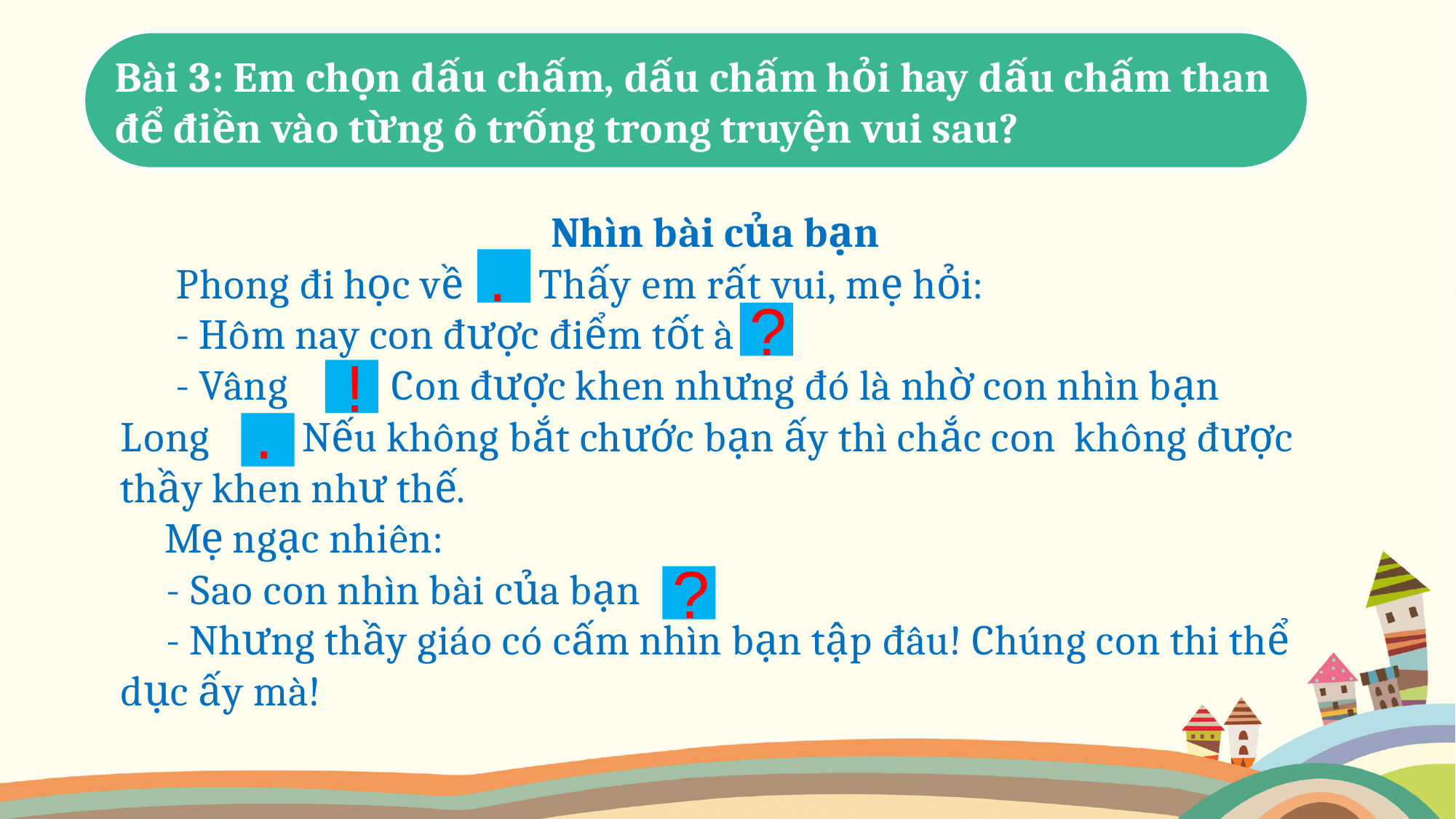

Bài 3: Em chọn dấu chấm, dấu chấm hỏi hay dấu chấm than để điền vào từng ô trống trong truyện vui sau?

Nhìn bài của bạn
      Phong đi học về        Thấy em rất vui, mẹ hỏi:
      - Hôm nay con được điểm tốt à
      - Vâng           Con được khen nhưng đó là nhờ con nhìn bạn Long          Nếu không bắt chước bạn ấy thì chắc con  không được thầy khen như thế.
     Mẹ ngạc nhiên:
     - Sao con nhìn bài của bạn
     - Nhưng thầy giáo có cấm nhìn bạn tập đâu! Chúng con thi thể dục ấy mà!

.

?

!

.

?